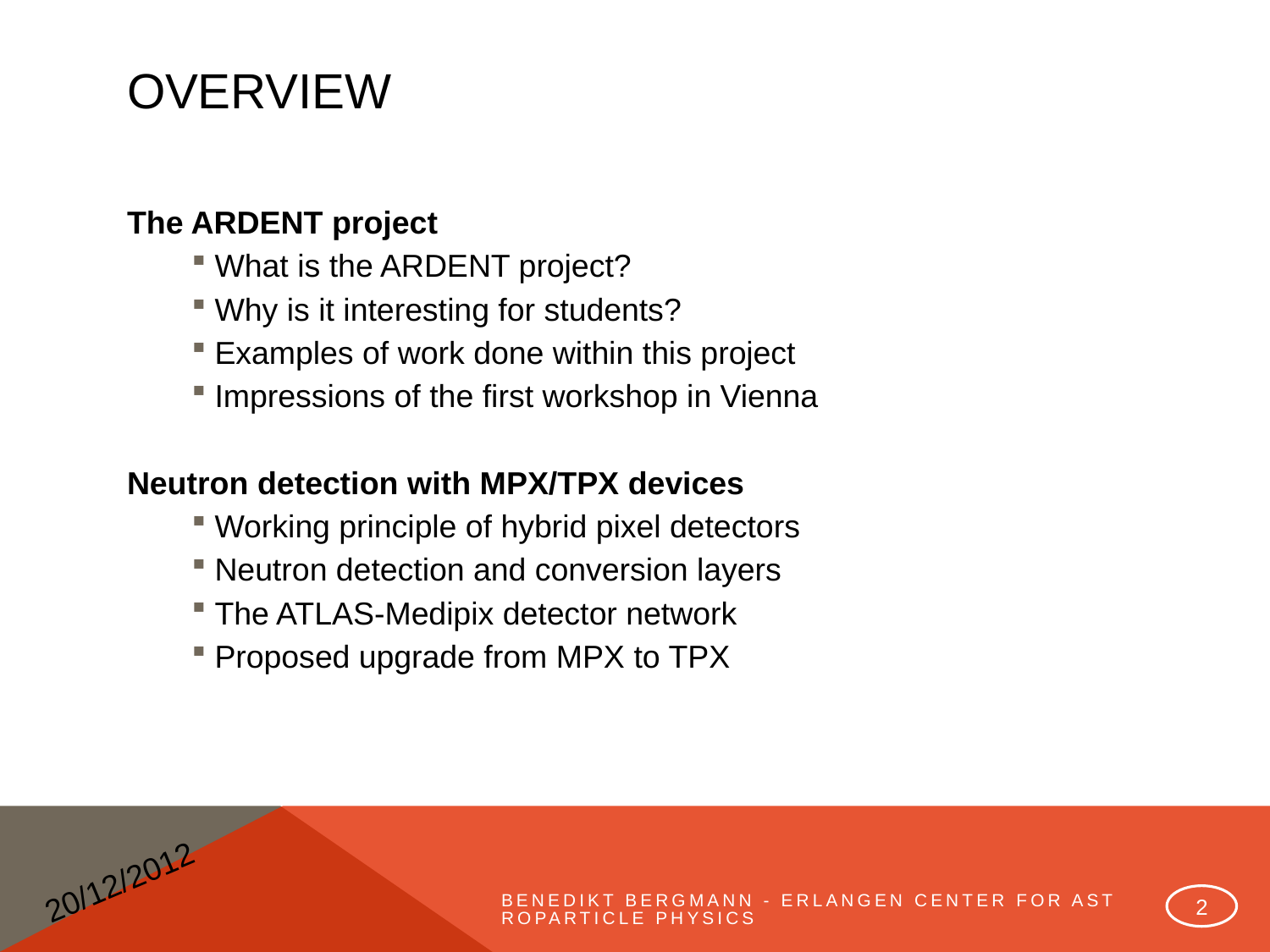

# OverView
The ARDENT project
What is the ARDENT project?
Why is it interesting for students?
Examples of work done within this project
Impressions of the first workshop in Vienna

Neutron detection with MPX/TPX devices
Working principle of hybrid pixel detectors
Neutron detection and conversion layers
The ATLAS-Medipix detector network
Proposed upgrade from MPX to TPX

20/12/2012
2
Benedikt Bergmann - Erlangen Center for Astroparticle Physics